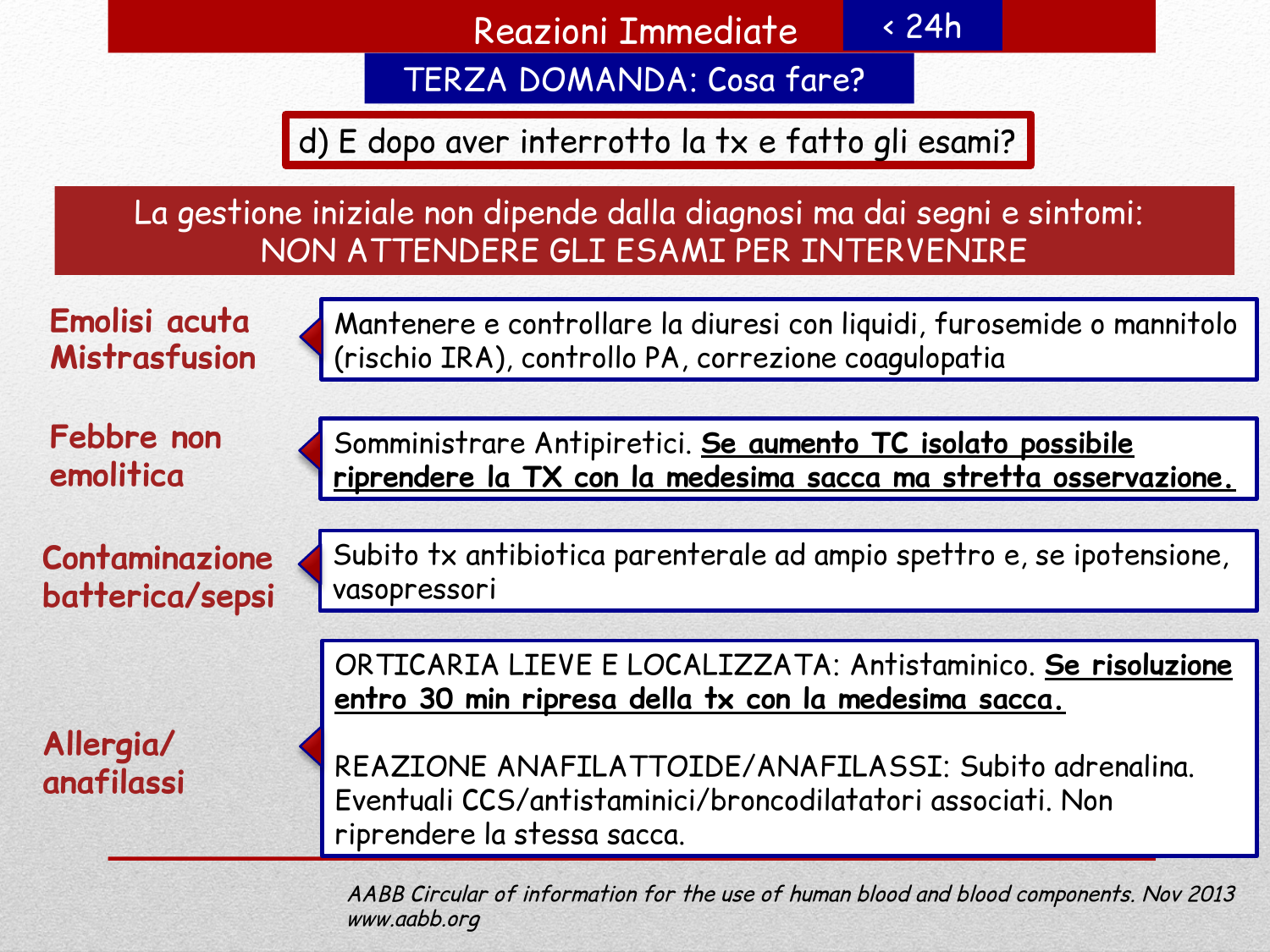

< 24h
Reazioni Immediate
TERZA DOMANDA: Cosa fare?
d) E dopo aver interrotto la tx e fatto gli esami?
La gestione iniziale non dipende dalla diagnosi ma dai segni e sintomi:
NON ATTENDERE GLI ESAMI PER INTERVENIRE
Emolisi acuta
Mantenere e controllare la diuresi con liquidi, furosemide o mannitolo (rischio IRA), controllo PA, correzione coagulopatia

Mistrasfusion
Febbre non emolitica
Somministrare Antipiretici. Se aumento TC isolato possibile riprendere la TX con la medesima sacca ma stretta osservazione.

Contaminazione batterica/sepsi
Subito tx antibiotica parenterale ad ampio spettro e, se ipotensione, vasopressori

ORTICARIA LIEVE E LOCALIZZATA: Antistaminico. Se risoluzione entro 30 min ripresa della tx con la medesima sacca.

REAZIONE ANAFILATTOIDE/ANAFILASSI: Subito adrenalina. Eventuali CCS/antistaminici/broncodilatatori associati. Non riprendere la stessa sacca.
Allergia/
anafilassi

AABB Circular of information for the use of human blood and blood components. Nov 2013
www.aabb.org